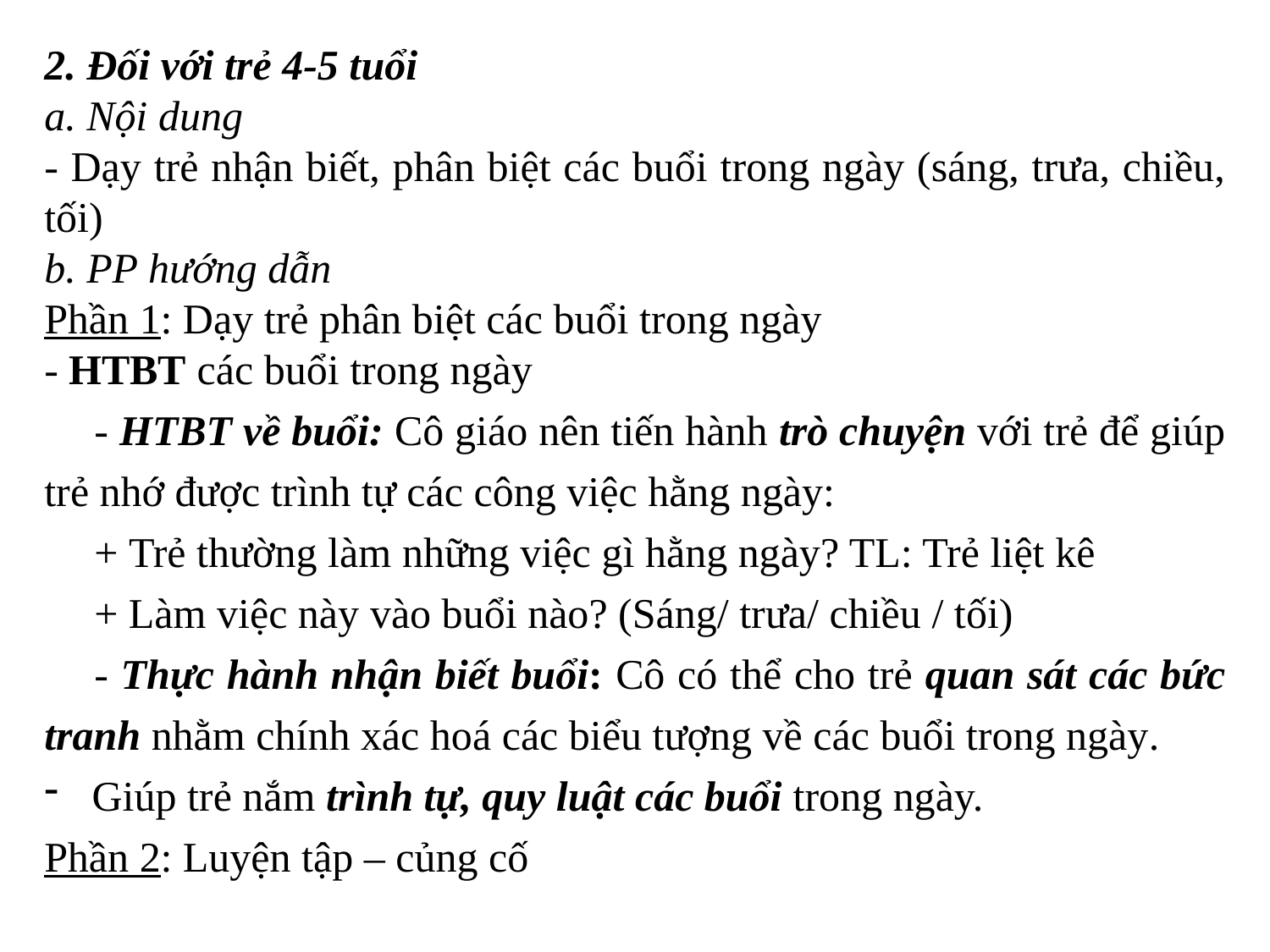

2. Đối với trẻ 4-5 tuổi
a. Nội dung
- Dạy trẻ nhận biết, phân biệt các buổi trong ngày (sáng, trưa, chiều, tối)
b. PP hướng dẫn
Phần 1: Dạy trẻ phân biệt các buổi trong ngày
- HTBT các buổi trong ngày
- HTBT về buổi: Cô giáo nên tiến hành trò chuyện với trẻ để giúp trẻ nhớ được trình tự các công việc hằng ngày:
+ Trẻ thường làm những việc gì hằng ngày? TL: Trẻ liệt kê
+ Làm việc này vào buổi nào? (Sáng/ trưa/ chiều / tối)
- Thực hành nhận biết buổi: Cô có thể cho trẻ quan sát các bức tranh nhằm chính xác hoá các biểu tượng về các buổi trong ngày.
Giúp trẻ nắm trình tự, quy luật các buổi trong ngày.
Phần 2: Luyện tập – củng cố